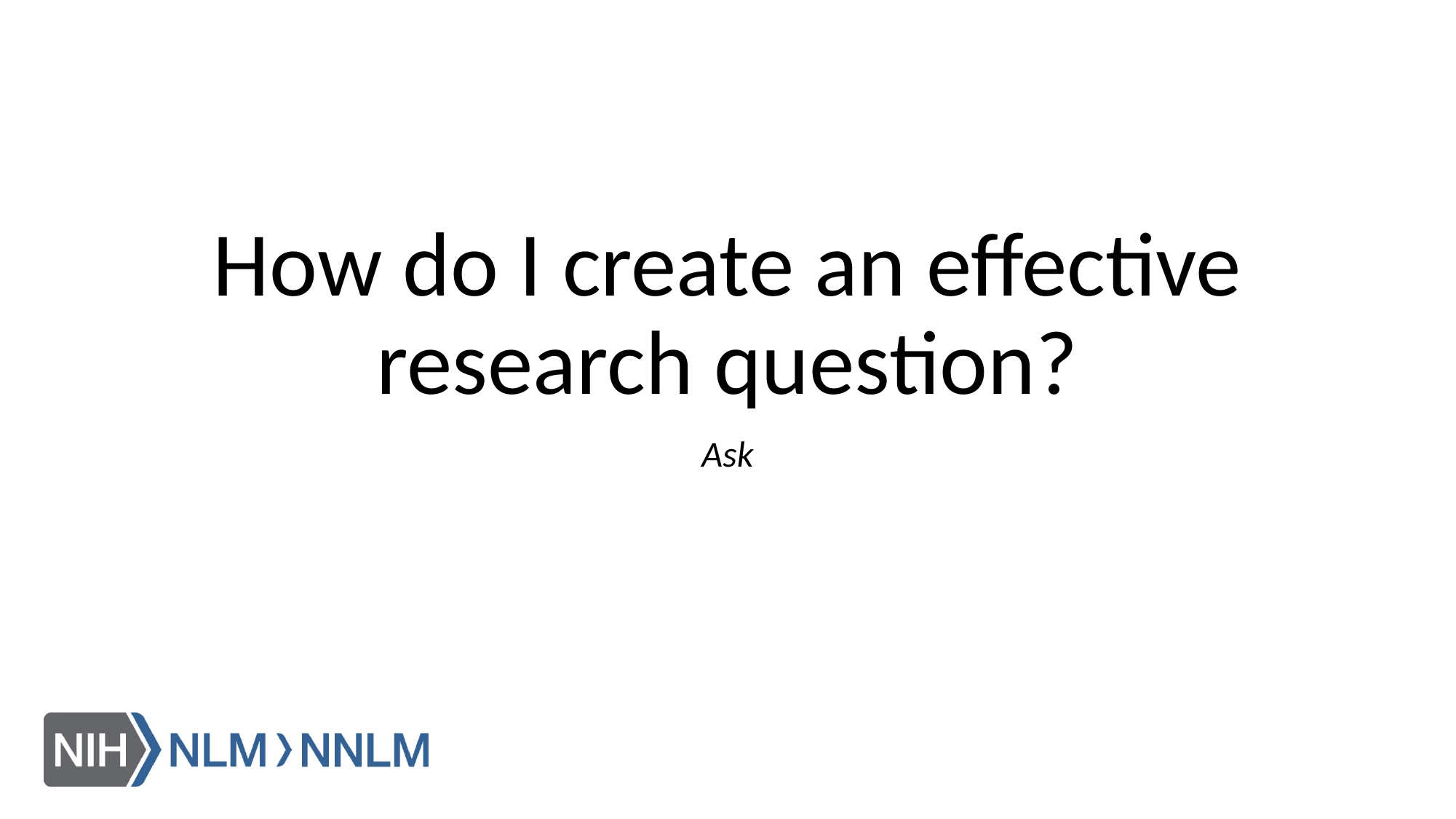

# How do I create an effective research question?
Ask